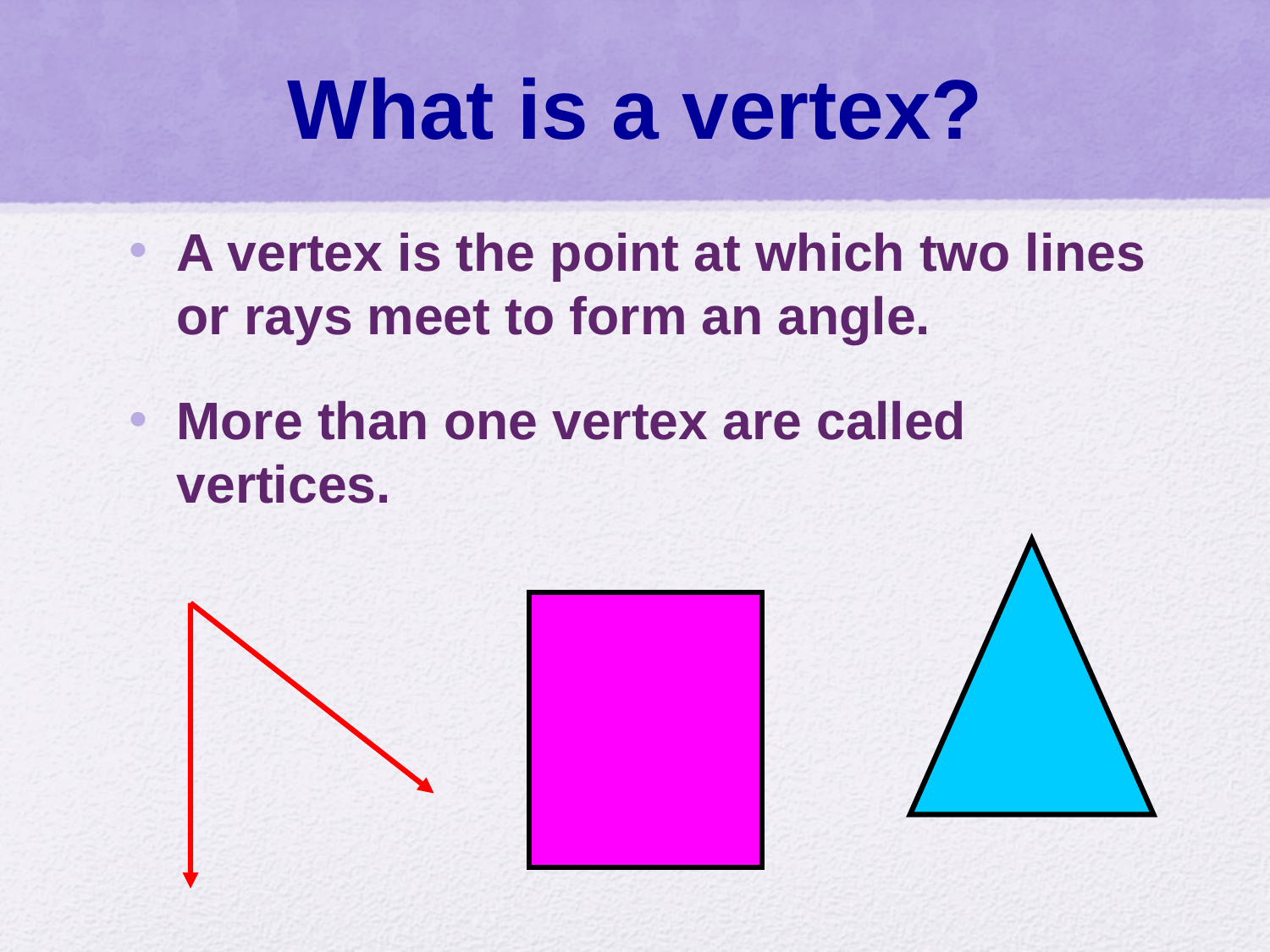

# What is a vertex?
A vertex is the point at which two lines or rays meet to form an angle.
More than one vertex are called vertices.